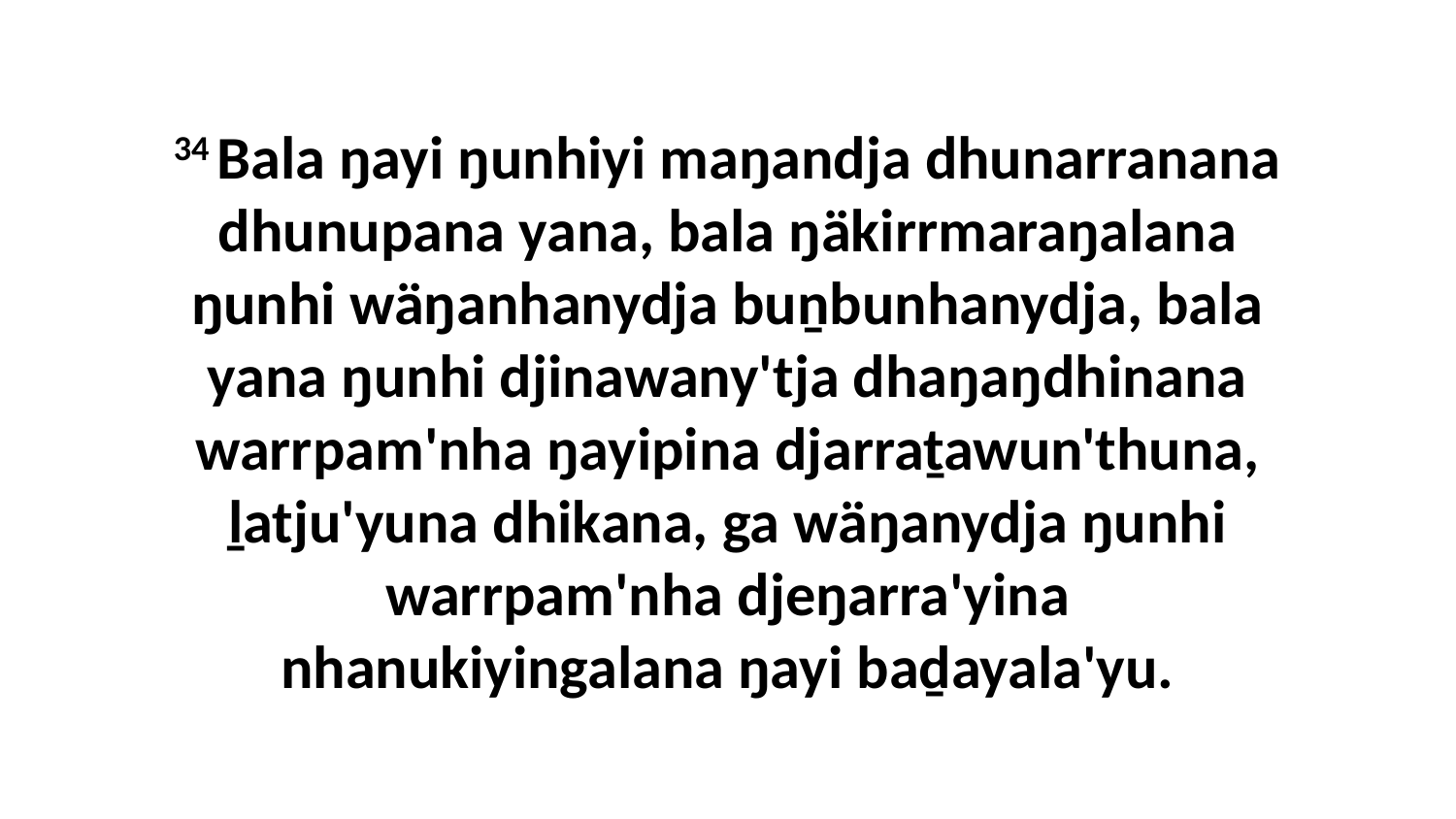

34 Bala ŋayi ŋunhiyi maŋandja dhunarranana dhunupana yana, bala ŋäkirrmaraŋalana ŋunhi wäŋanhanydja buṉbunhanydja, bala yana ŋunhi djinawany'tja dhaŋaŋdhinana warrpam'nha ŋayipina djarraṯawun'thuna, ḻatju'yuna dhikana, ga wäŋanydja ŋunhi warrpam'nha djeŋarra'yina nhanukiyingalana ŋayi baḏayala'yu.